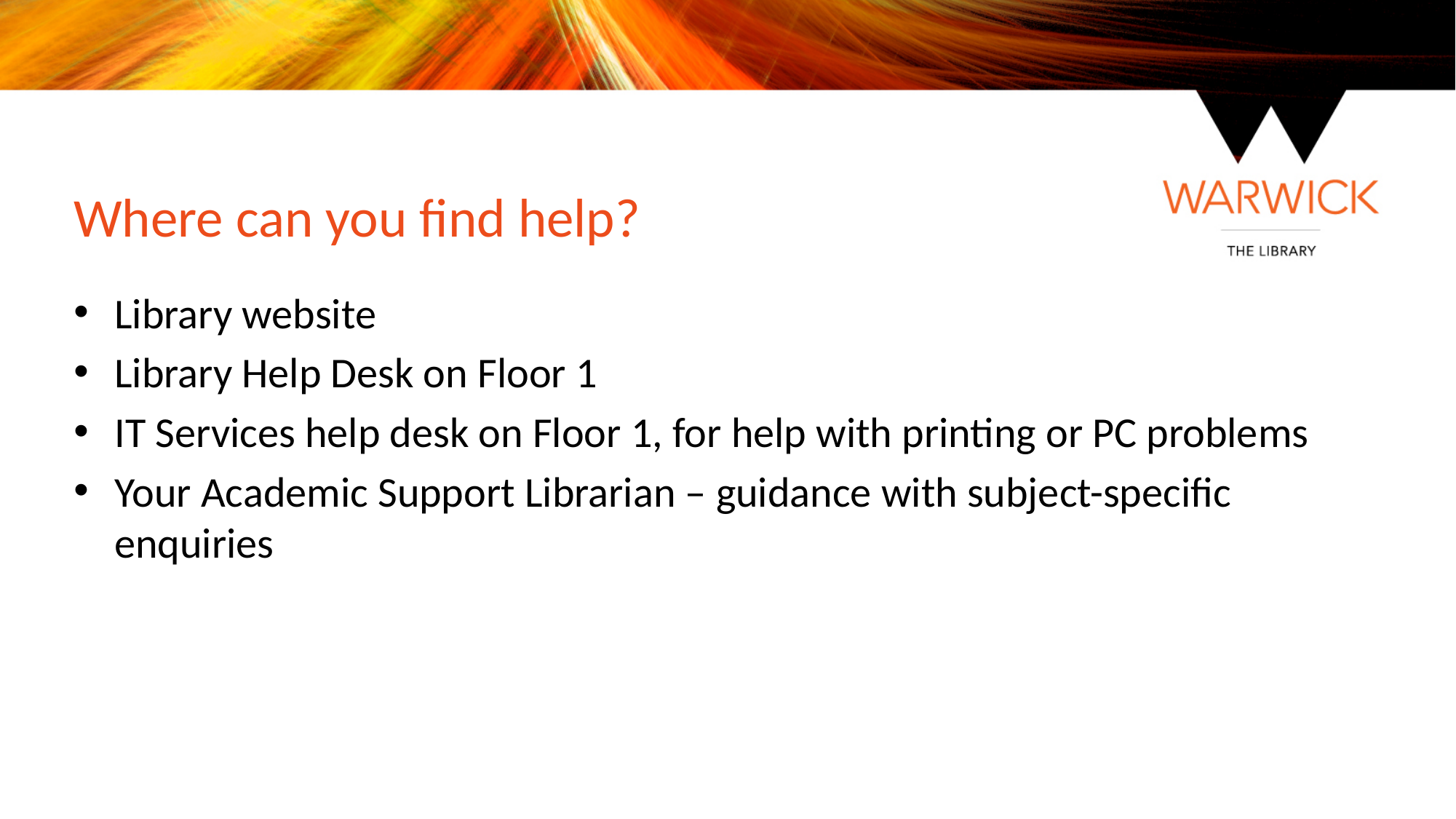

Where can you find help?
Library website
Library Help Desk on Floor 1
IT Services help desk on Floor 1, for help with printing or PC problems
Your Academic Support Librarian – guidance with subject-specific enquiries